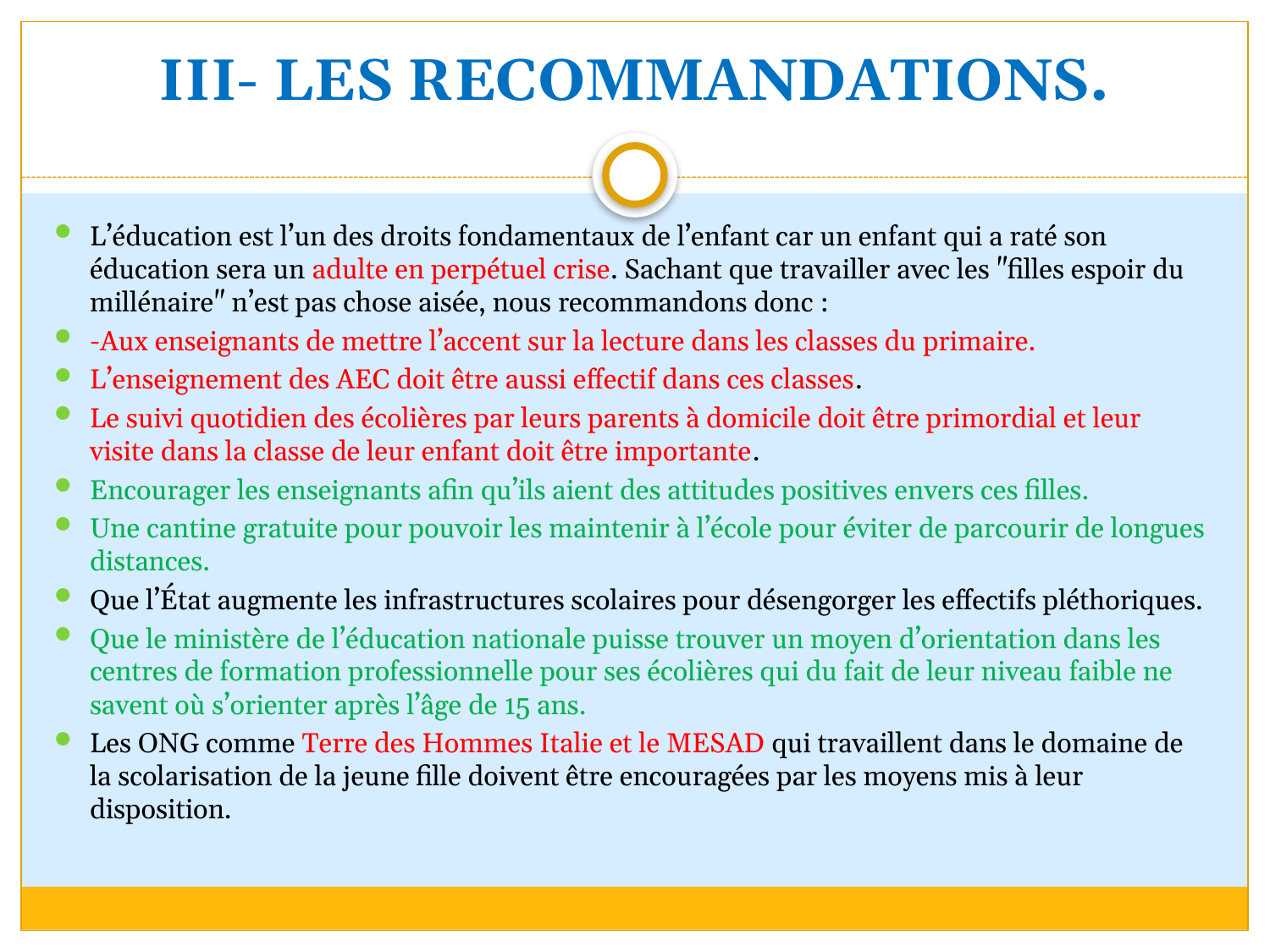

# III- LES RECOMMANDATIONS.
L’éducation est l’un des droits fondamentaux de l’enfant car un enfant qui a raté son éducation sera un adulte en perpétuel crise. Sachant que travailler avec les "filles espoir du millénaire" n’est pas chose aisée, nous recommandons donc :
-Aux enseignants de mettre l’accent sur la lecture dans les classes du primaire.
L’enseignement des AEC doit être aussi effectif dans ces classes.
Le suivi quotidien des écolières par leurs parents à domicile doit être primordial et leur visite dans la classe de leur enfant doit être importante.
Encourager les enseignants afin qu’ils aient des attitudes positives envers ces filles.
Une cantine gratuite pour pouvoir les maintenir à l’école pour éviter de parcourir de longues distances.
Que l’État augmente les infrastructures scolaires pour désengorger les effectifs pléthoriques.
Que le ministère de l’éducation nationale puisse trouver un moyen d’orientation dans les centres de formation professionnelle pour ses écolières qui du fait de leur niveau faible ne savent où s’orienter après l’âge de 15 ans.
Les ONG comme Terre des Hommes Italie et le MESAD qui travaillent dans le domaine de la scolarisation de la jeune fille doivent être encouragées par les moyens mis à leur disposition.